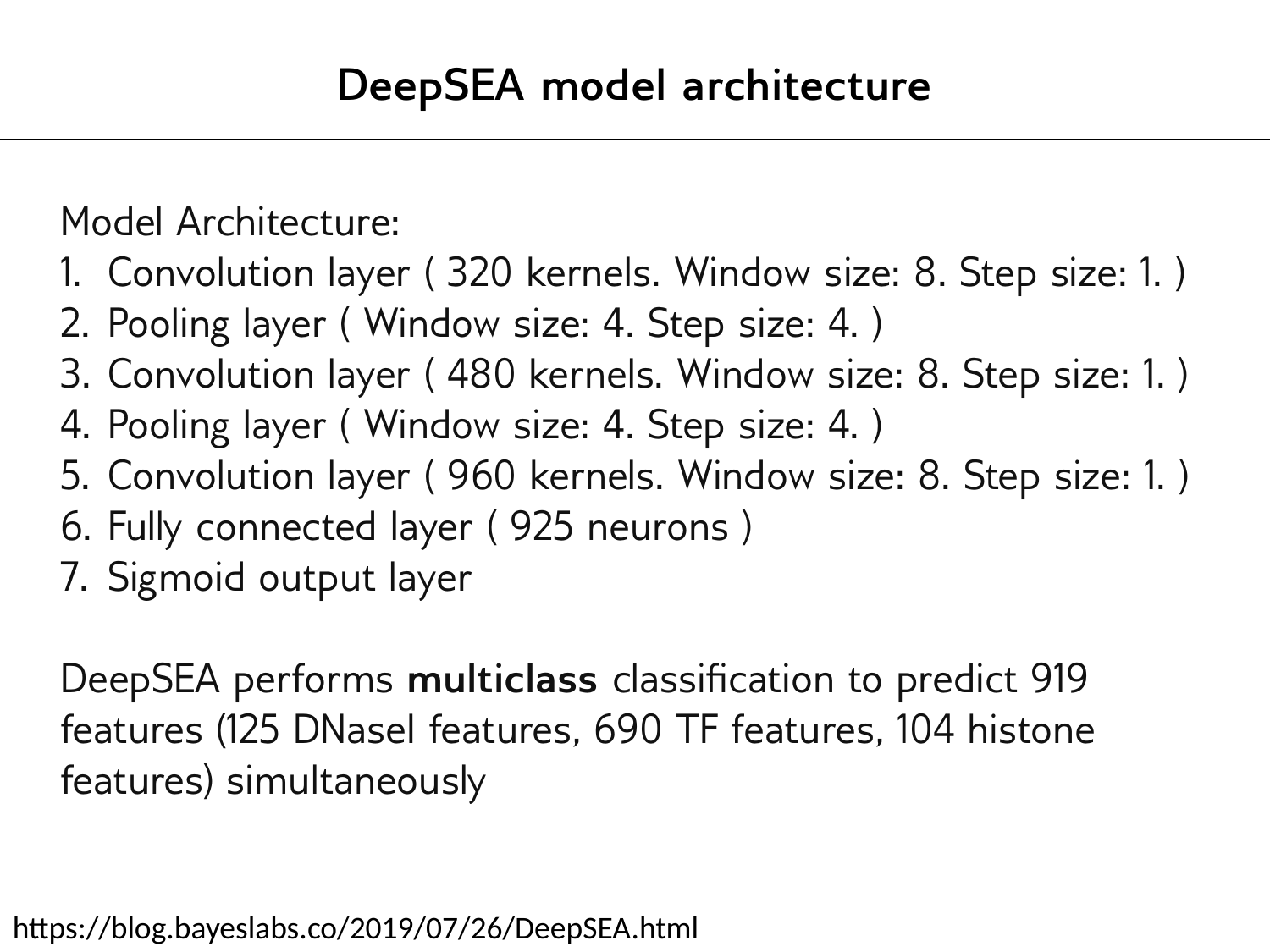

DeepSEA model architecture
Model Architecture:
Convolution layer ( 320 kernels. Window size: 8. Step size: 1. )
Pooling layer ( Window size: 4. Step size: 4. )
Convolution layer ( 480 kernels. Window size: 8. Step size: 1. )
Pooling layer ( Window size: 4. Step size: 4. )
Convolution layer ( 960 kernels. Window size: 8. Step size: 1. )
Fully connected layer ( 925 neurons )
Sigmoid output layer

DeepSEA performs multiclass classification to predict 919 features (125 DNaseI features, 690 TF features, 104 histone features) simultaneously
https://blog.bayeslabs.co/2019/07/26/DeepSEA.html